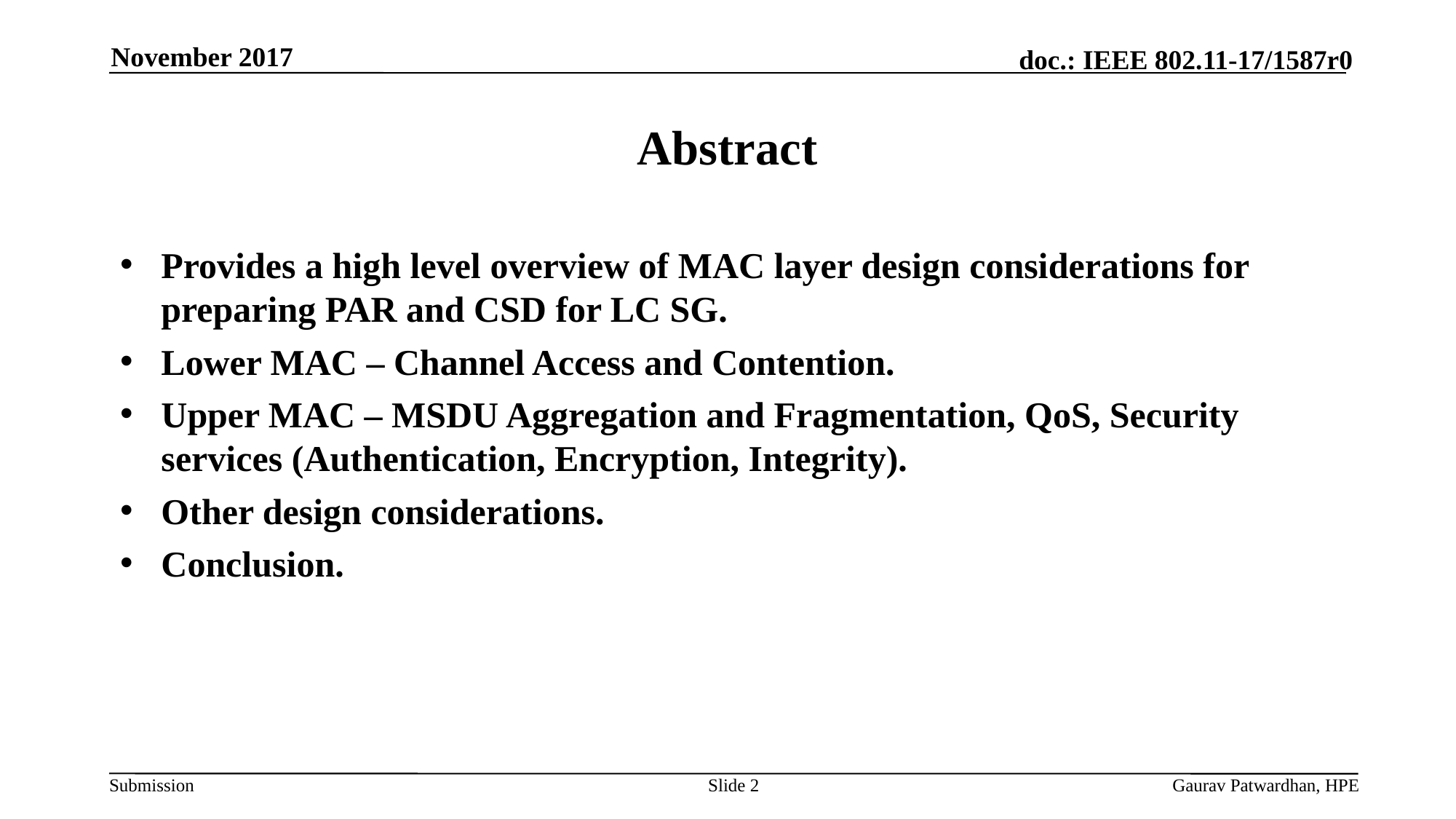

November 2017
# Abstract
Provides a high level overview of MAC layer design considerations for preparing PAR and CSD for LC SG.
Lower MAC – Channel Access and Contention.
Upper MAC – MSDU Aggregation and Fragmentation, QoS, Security services (Authentication, Encryption, Integrity).
Other design considerations.
Conclusion.
Slide 2
Gaurav Patwardhan, HPE